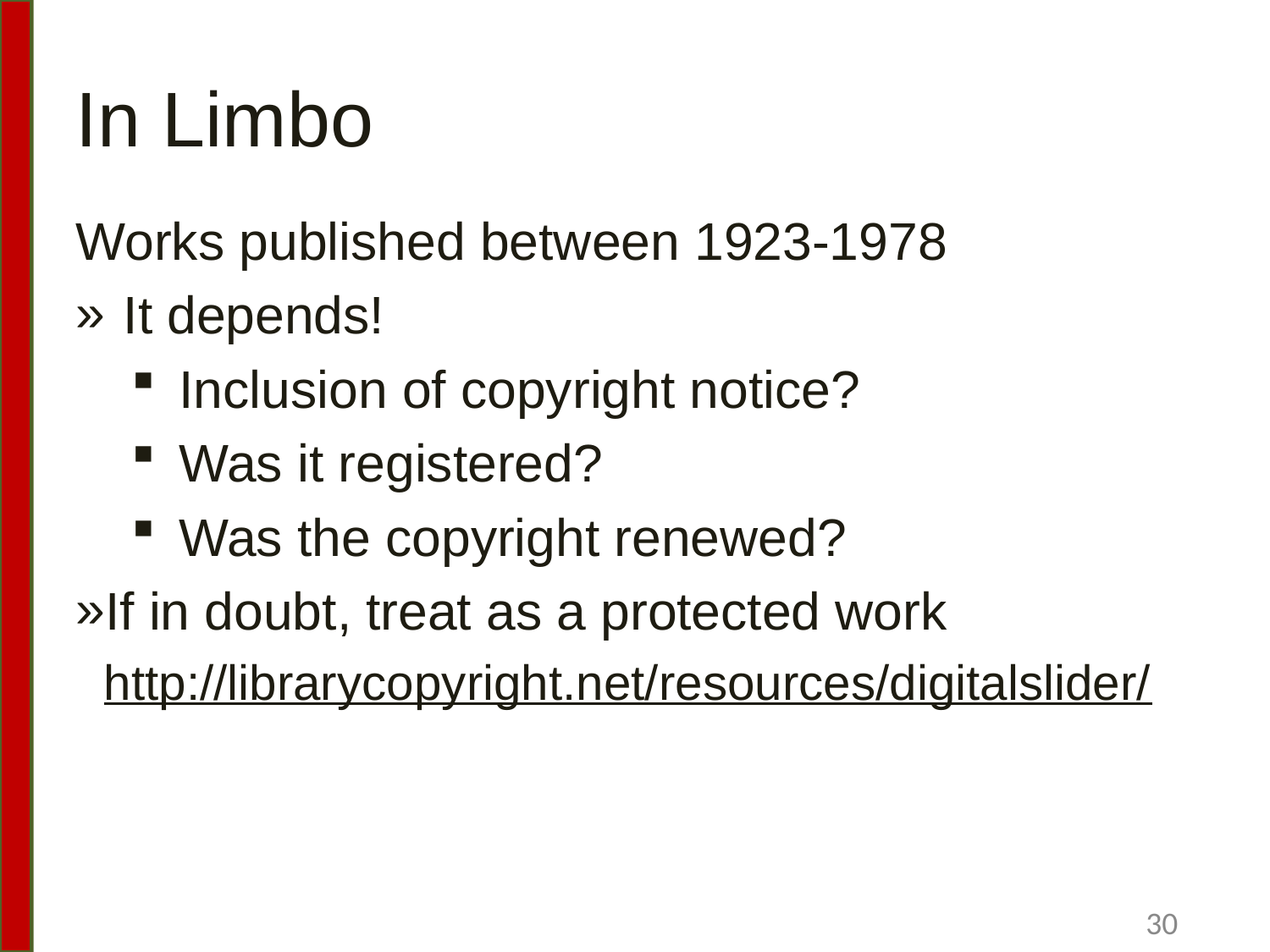

# In Limbo
Works published between 1923-1978
It depends!
Inclusion of copyright notice?
Was it registered?
Was the copyright renewed?
If in doubt, treat as a protected work
http://librarycopyright.net/resources/digitalslider/
30